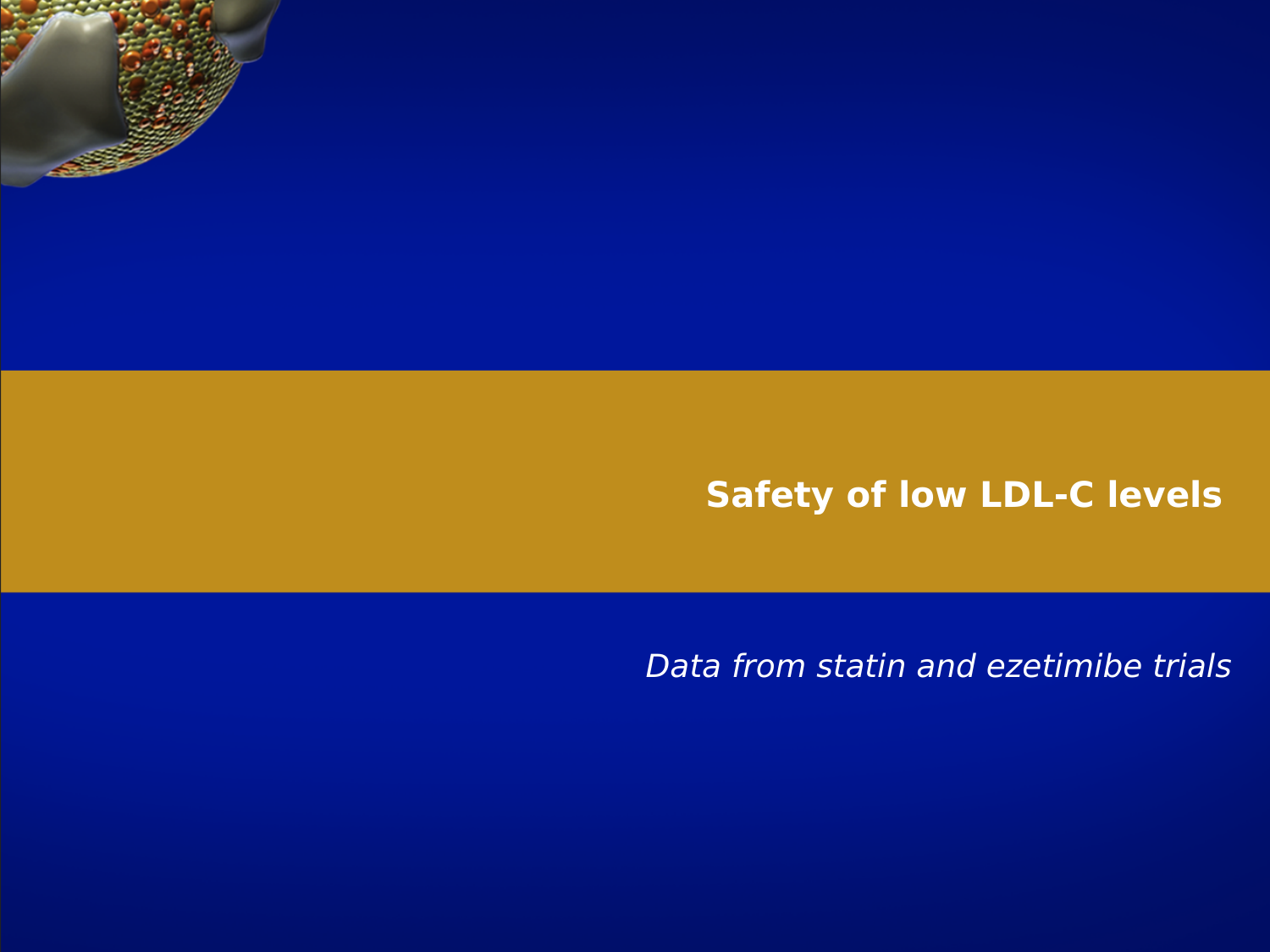

Safety of low LDL-C levels
Data from statin and ezetimibe trials